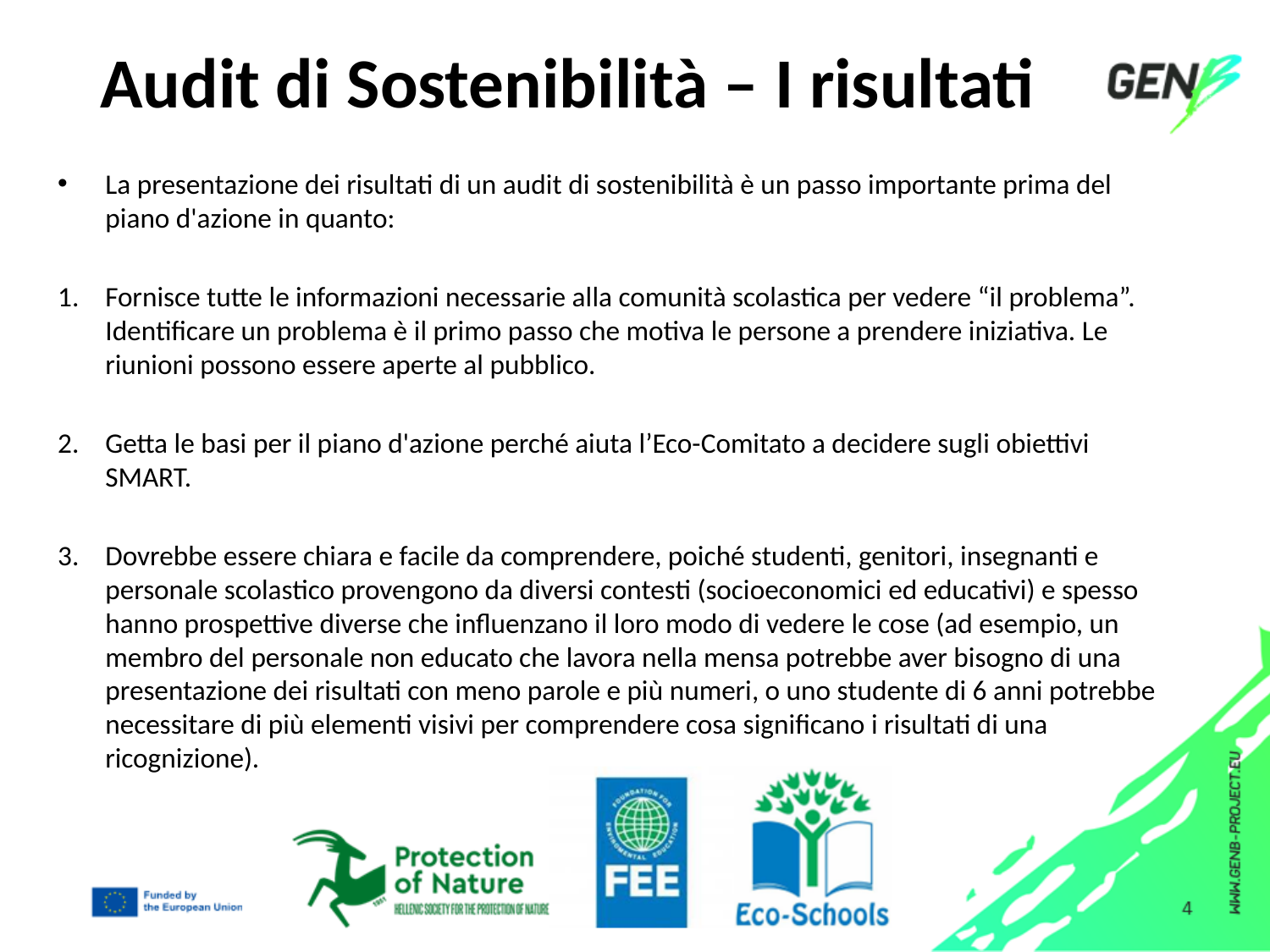

# Audit di Sostenibilità – I risultati​
La presentazione dei risultati di un audit di sostenibilità è un passo importante prima del piano d'azione in quanto:​

Fornisce tutte le informazioni necessarie alla comunità scolastica per vedere “il problema”. Identificare un problema è il primo passo che motiva le persone a prendere iniziativa. Le riunioni possono essere aperte al pubblico.​

Getta le basi per il piano d'azione perché aiuta l’Eco-Comitato a decidere sugli obiettivi SMART.​

Dovrebbe essere chiara e facile da comprendere, poiché studenti, genitori, insegnanti e personale scolastico provengono da diversi contesti (socioeconomici ed educativi) e spesso hanno prospettive diverse che influenzano il loro modo di vedere le cose (ad esempio, un membro del personale non educato che lavora nella mensa potrebbe aver bisogno di una presentazione dei risultati con meno parole e più numeri, o uno studente di 6 anni potrebbe necessitare di più elementi visivi per comprendere cosa significano i risultati di una ricognizione).​